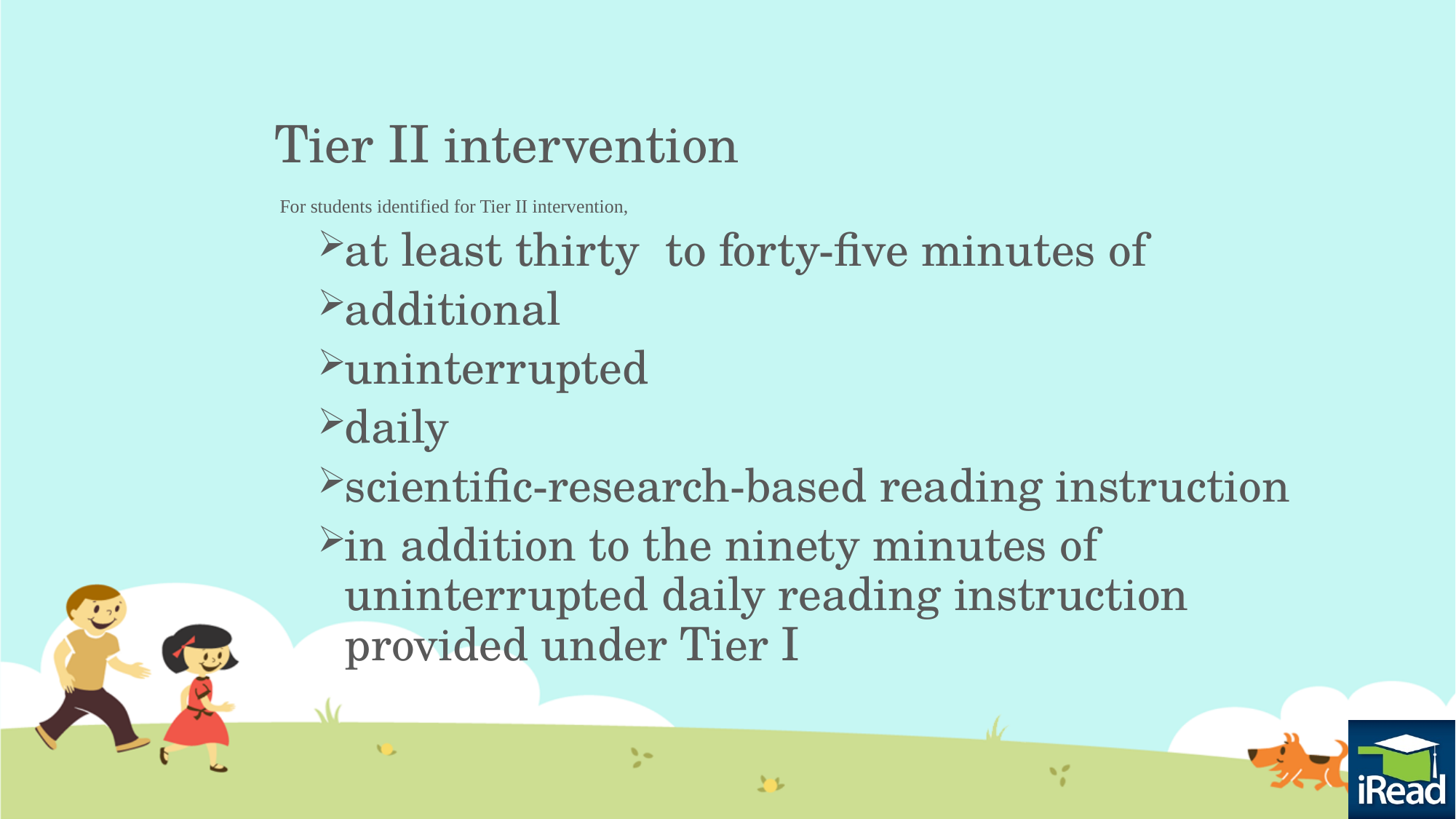

# Tier II intervention
For students identified for Tier II intervention,
at least thirty  to forty-five minutes of
additional
uninterrupted
daily
scientific-research-based reading instruction
in addition to the ninety minutes of uninterrupted daily reading instruction provided under Tier I